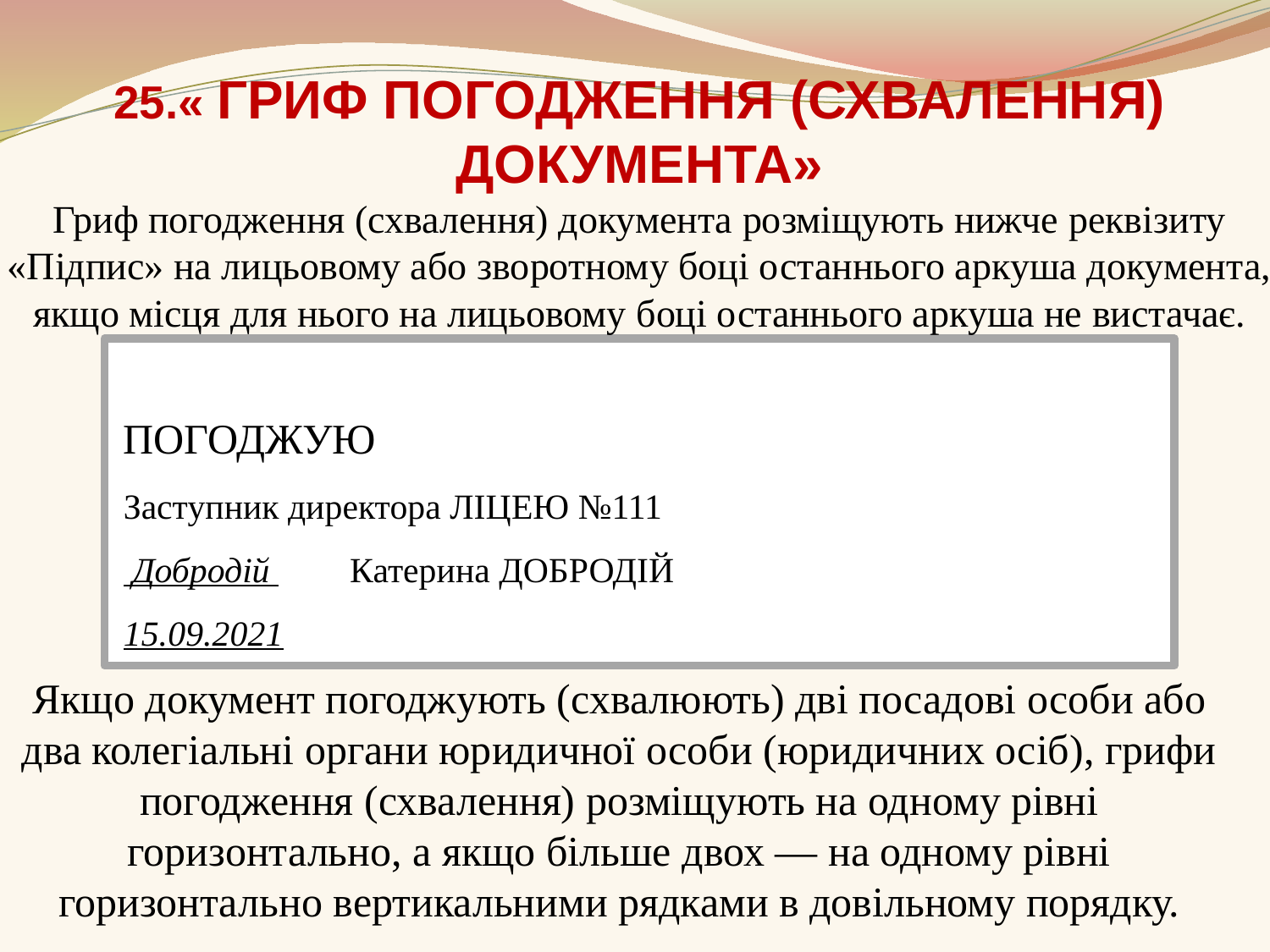

# 25.« ГРИФ ПОГОДЖЕННЯ (СХВАЛЕННЯ) ДОКУМЕНТА» Гриф погодження (схвалення) документа розміщують нижче реквізиту «Підпис» на лицьовому або зворотному боці останнього аркуша документа, якщо місця для нього на лицьовому боці останнього аркуша не вистачає.
ПОГОДЖУЮ
Заступник директора ЛІЦЕЮ №111
 Добродій         Катерина ДОБРОДІЙ
15.09.2021

Якщо документ погоджують (схвалюють) дві посадові особи або два колегіальні органи юридичної особи (юридичних осіб), грифи погодження (схвалення) розміщують на одному рівні горизонтально, а якщо більше двох — на одному рівні горизонтально вертикальними рядками в довільному порядку.